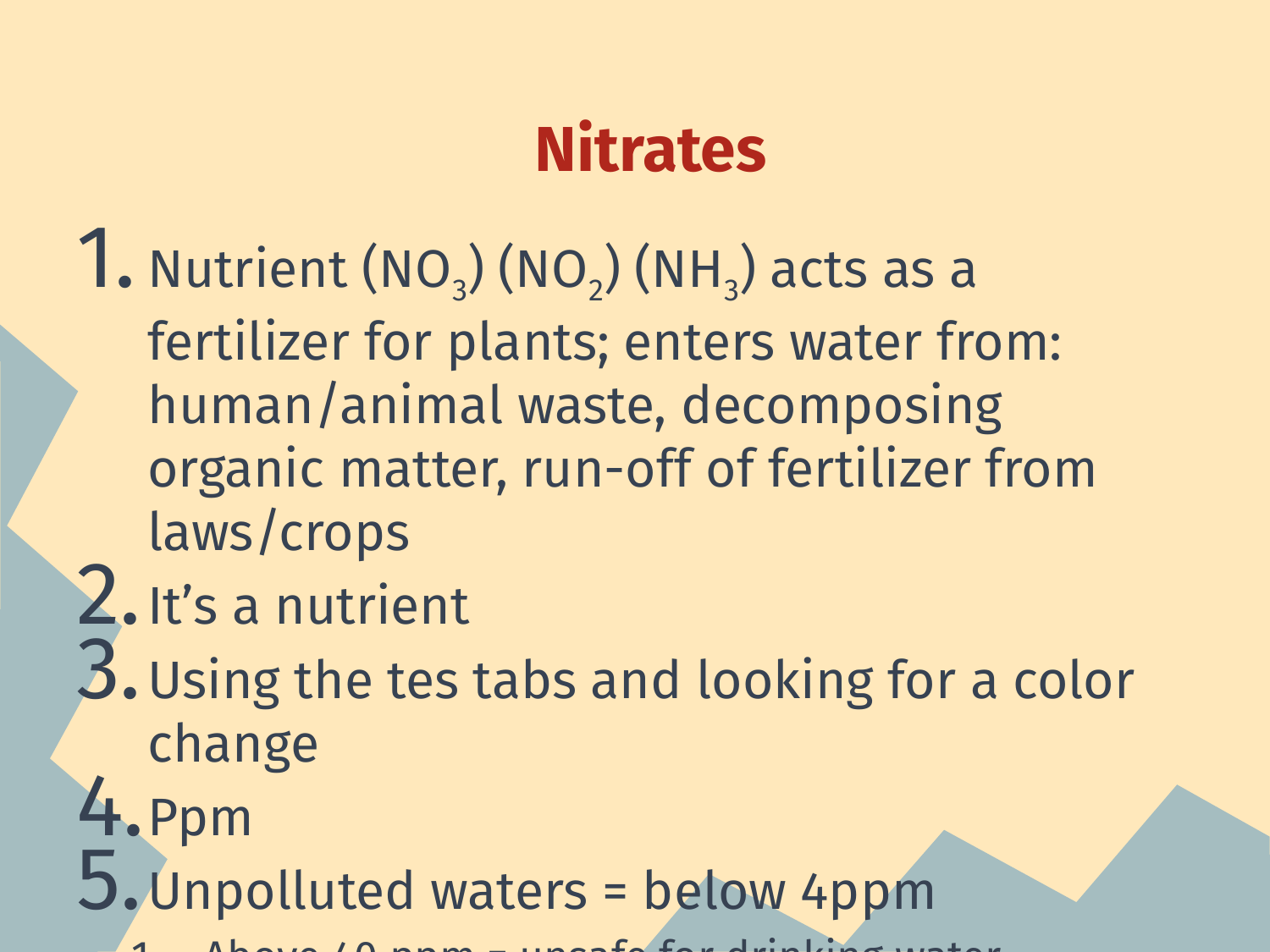

# Nitrates
Nutrient (NO3) (NO2) (NH3) acts as a fertilizer for plants; enters water from: human/animal waste, decomposing organic matter, run-off of fertilizer from laws/crops
It’s a nutrient
Using the tes tabs and looking for a color change
Ppm
Unpolluted waters = below 4ppm
Above 40 ppm = unsafe for drinking water